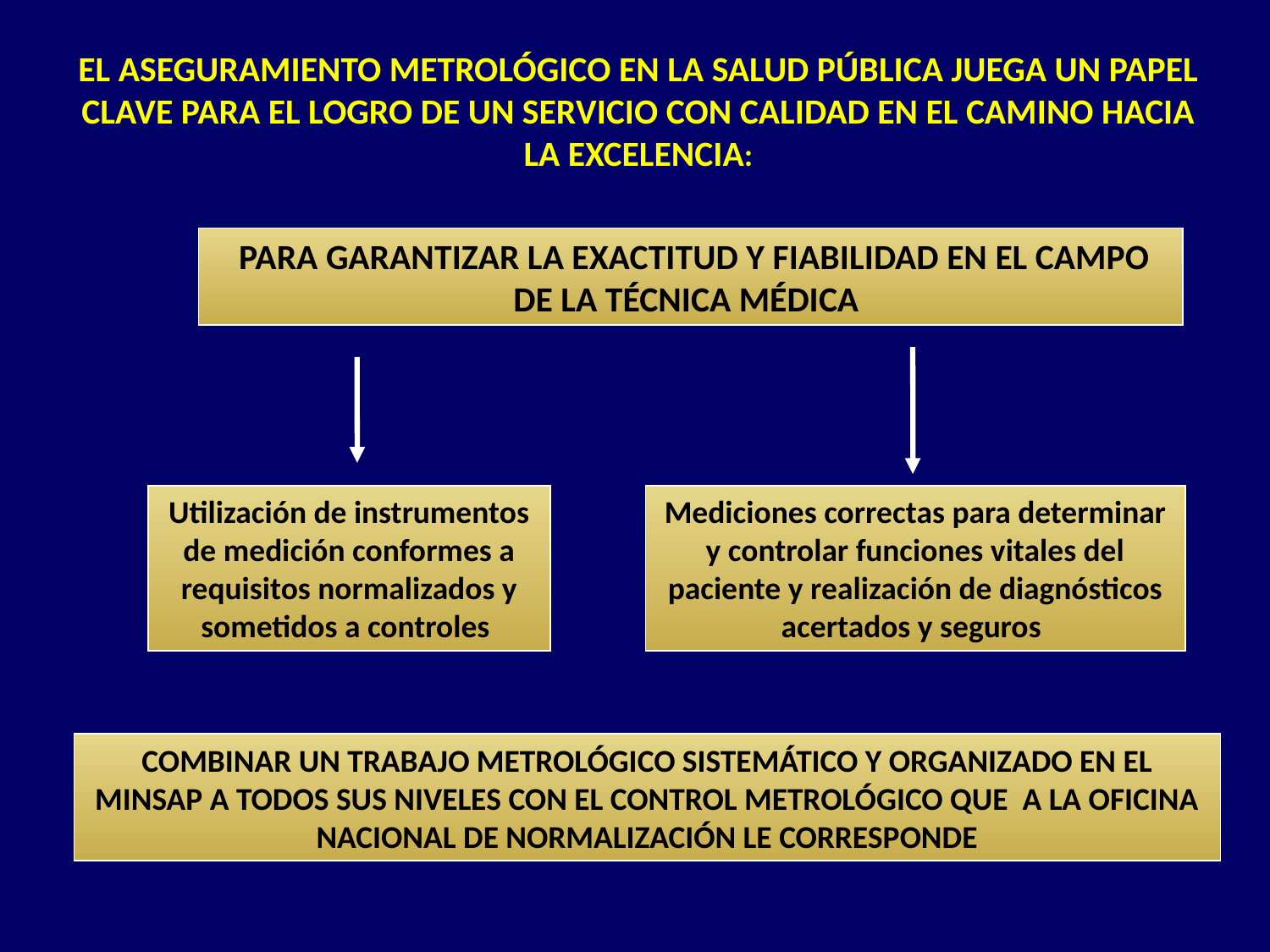

EL ASEGURAMIENTO METROLÓGICO EN LA SALUD PÚBLICA JUEGA UN PAPEL CLAVE PARA EL LOGRO DE UN SERVICIO CON CALIDAD EN EL CAMINO HACIA LA EXCELENCIA:
 PARA GARANTIZAR LA EXACTITUD Y FIABILIDAD EN EL CAMPO DE LA TÉCNICA MÉDICA

Utilización de instrumentos de medición conformes a requisitos normalizados y sometidos a controles
Mediciones correctas para determinar y controlar funciones vitales del paciente y realización de diagnósticos acertados y seguros
COMBINAR UN TRABAJO METROLÓGICO SISTEMÁTICO Y ORGANIZADO EN EL MINSAP A TODOS SUS NIVELES CON EL CONTROL METROLÓGICO QUE  A LA OFICINA NACIONAL DE NORMALIZACIÓN LE CORRESPONDE